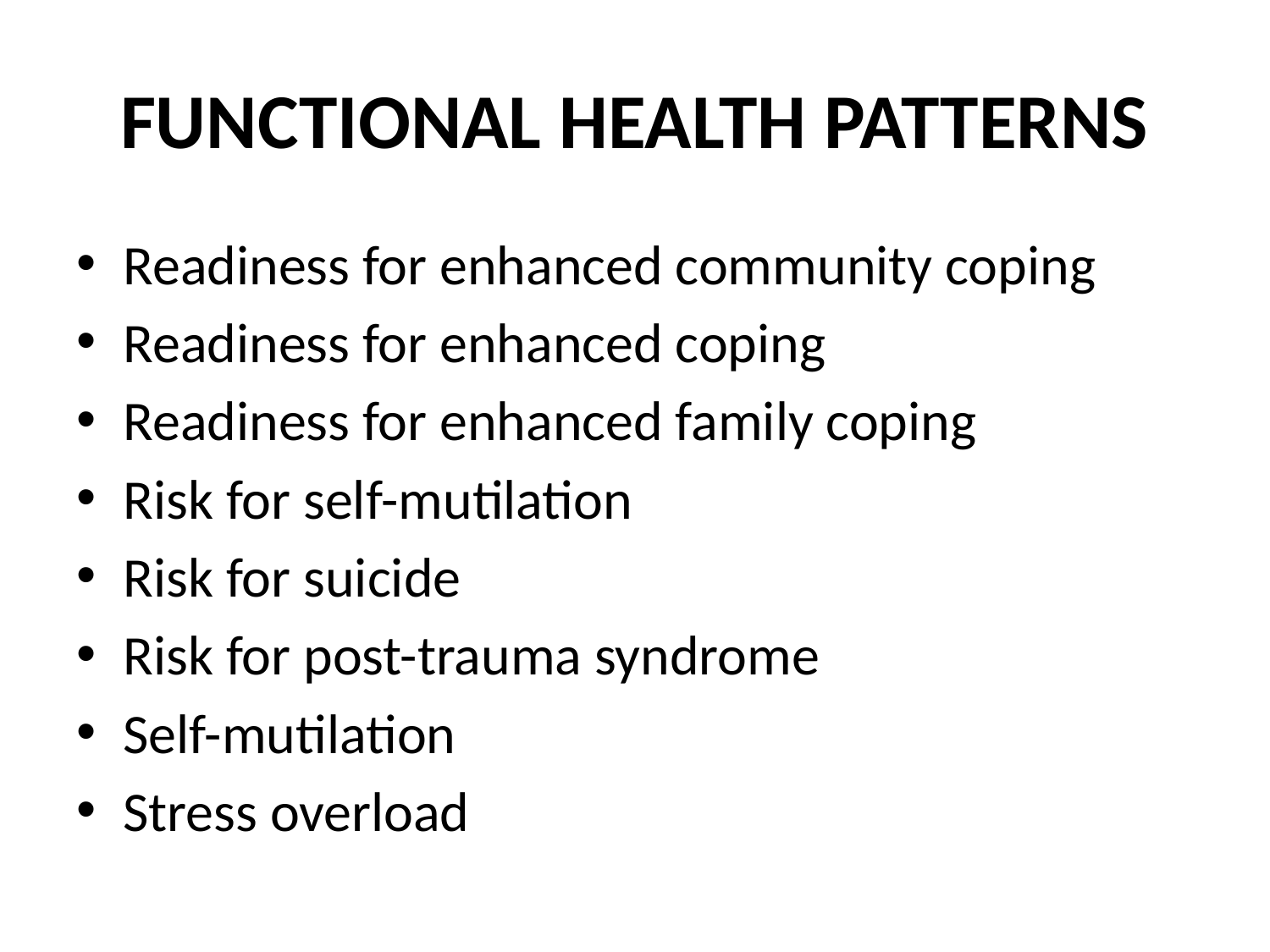

# FUNCTIONAL HEALTH PATTERNS
Readiness for enhanced community coping
Readiness for enhanced coping
Readiness for enhanced family coping
Risk for self-mutilation
Risk for suicide
Risk for post-trauma syndrome
Self-mutilation
Stress overload